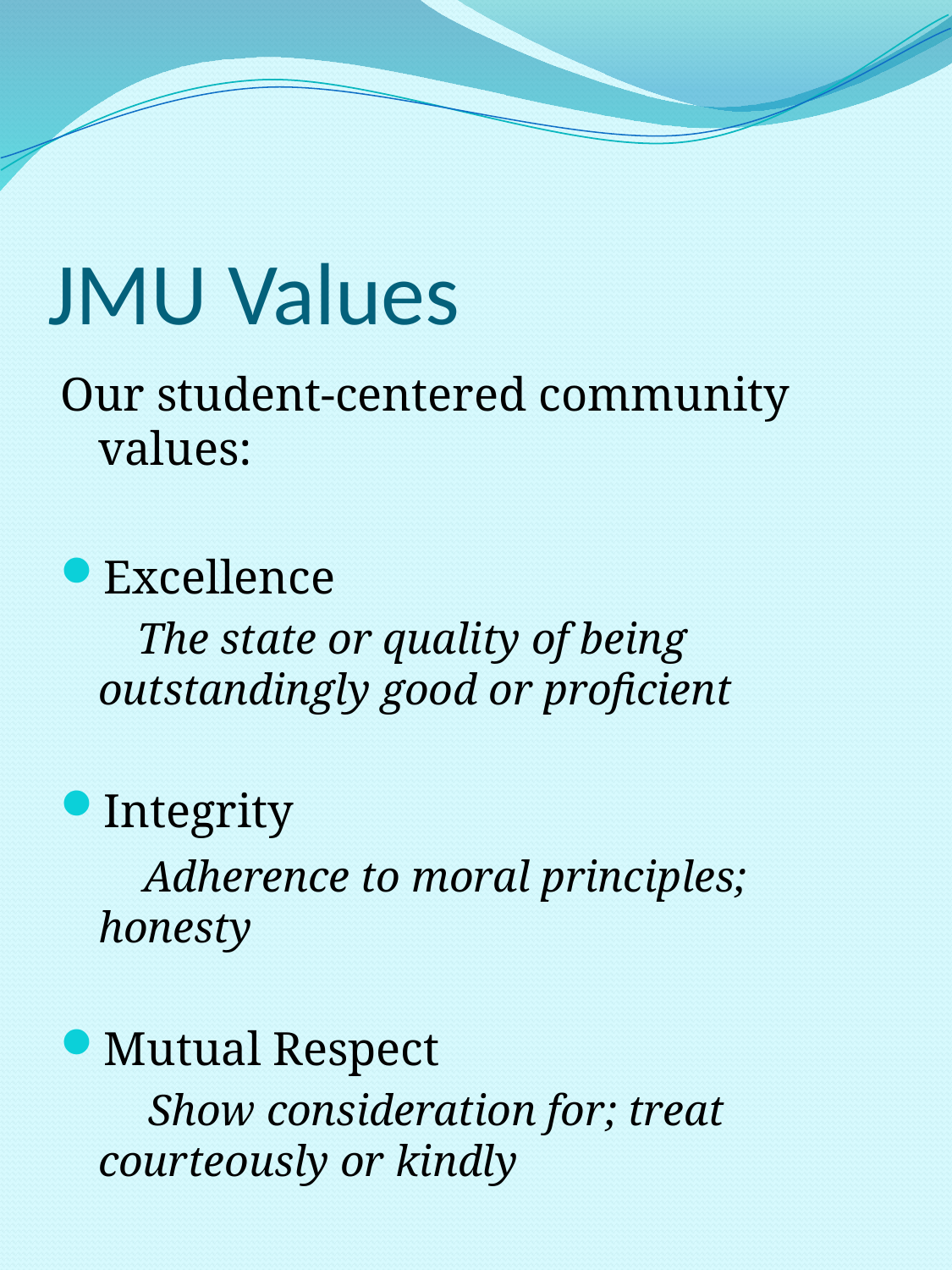

# JMU Values
Our student-centered community values:

Excellence
       The state or quality of being outstandingly good or proficient

Integrity
       Adherence to moral principles; honesty

Mutual Respect
        Show consideration for; treat courteously or kindly